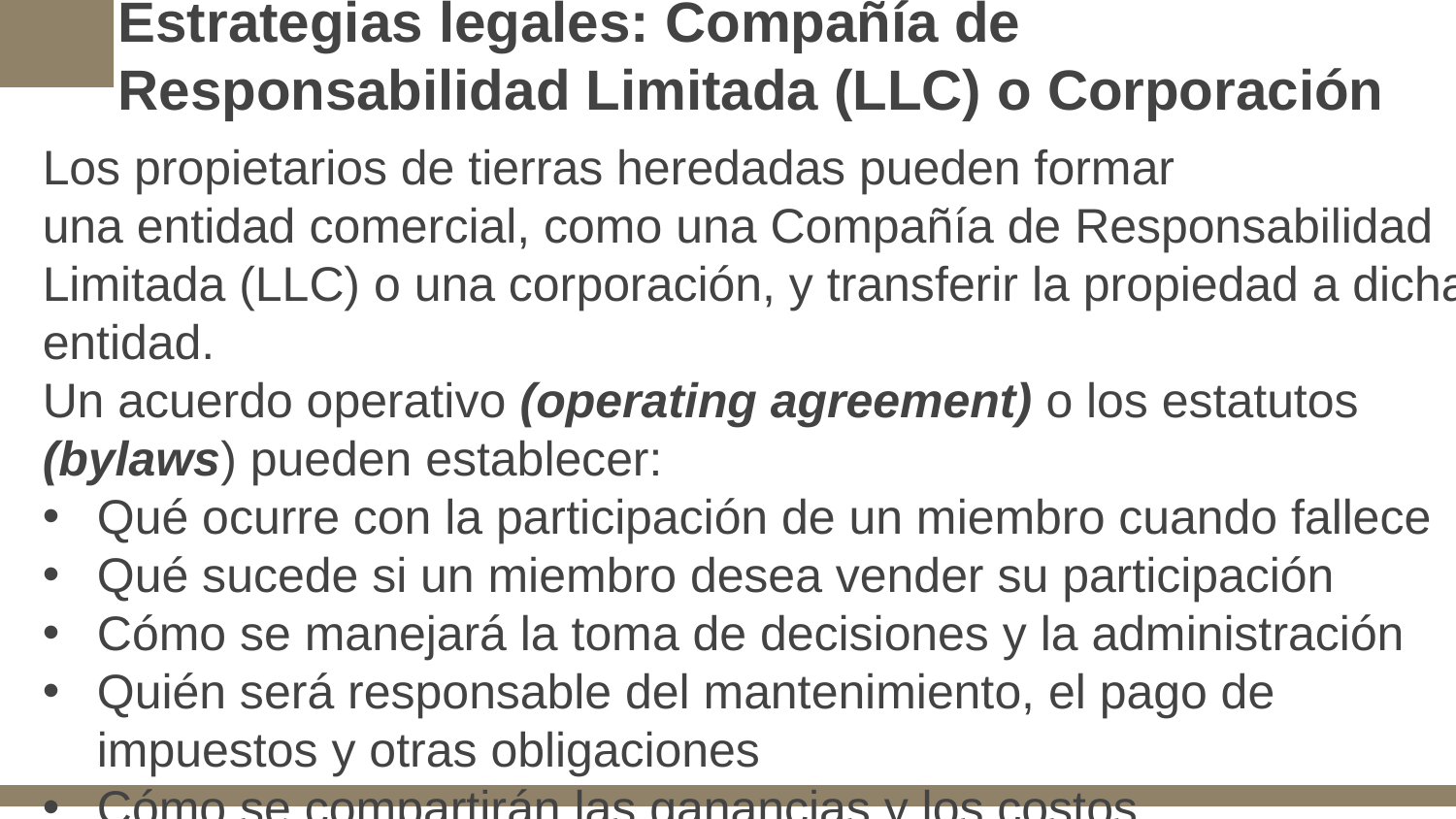

# Estrategias legales: Compañía de Responsabilidad Limitada (LLC) o Corporación
Los propietarios de tierras heredadas pueden formar
una entidad comercial, como una Compañía de Responsabilidad Limitada (LLC) o una corporación, y transferir la propiedad a dicha entidad.
Un acuerdo operativo (operating agreement) o los estatutos (bylaws) pueden establecer:
Qué ocurre con la participación de un miembro cuando fallece
Qué sucede si un miembro desea vender su participación
Cómo se manejará la toma de decisiones y la administración
Quién será responsable del mantenimiento, el pago de impuestos y otras obligaciones
Cómo se compartirán las ganancias y los costos